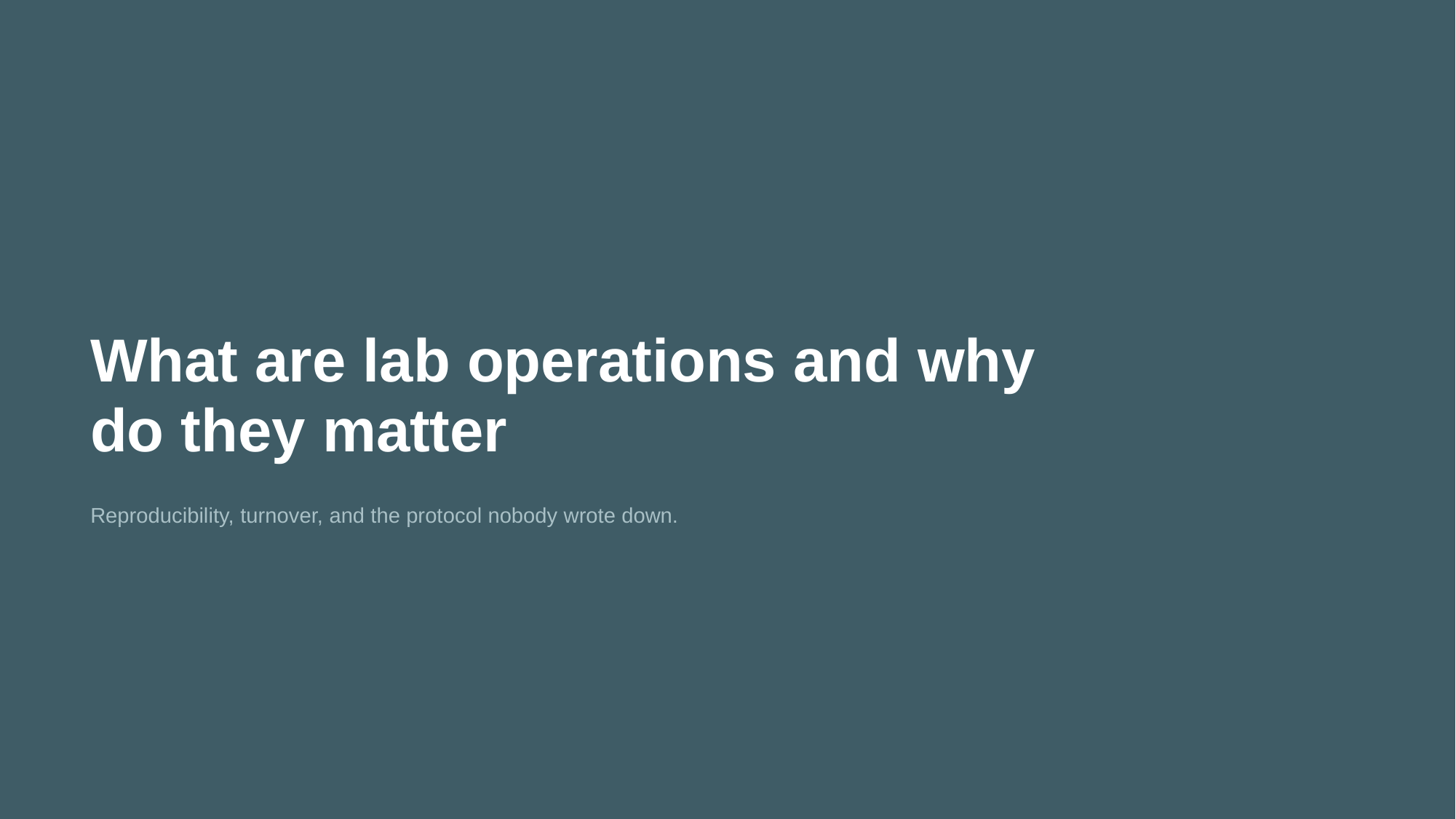

What are lab operations and why do they matter
Reproducibility, turnover, and the protocol nobody wrote down.